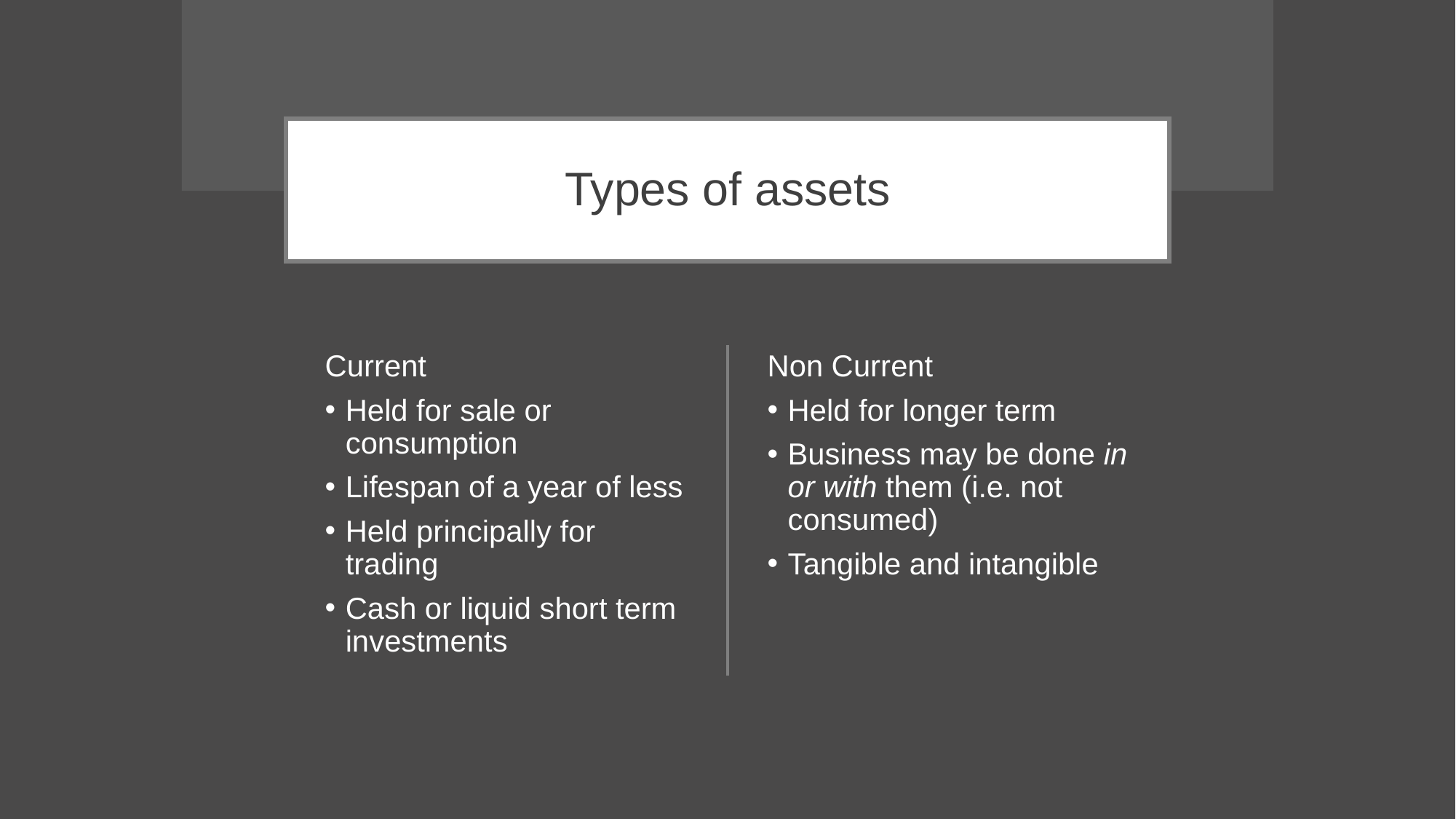

# Types of assets
Non Current
Held for longer term
Business may be done in or with them (i.e. not consumed)
Tangible and intangible

Current
Held for sale or consumption
Lifespan of a year of less
Held principally for trading
Cash or liquid short term investments